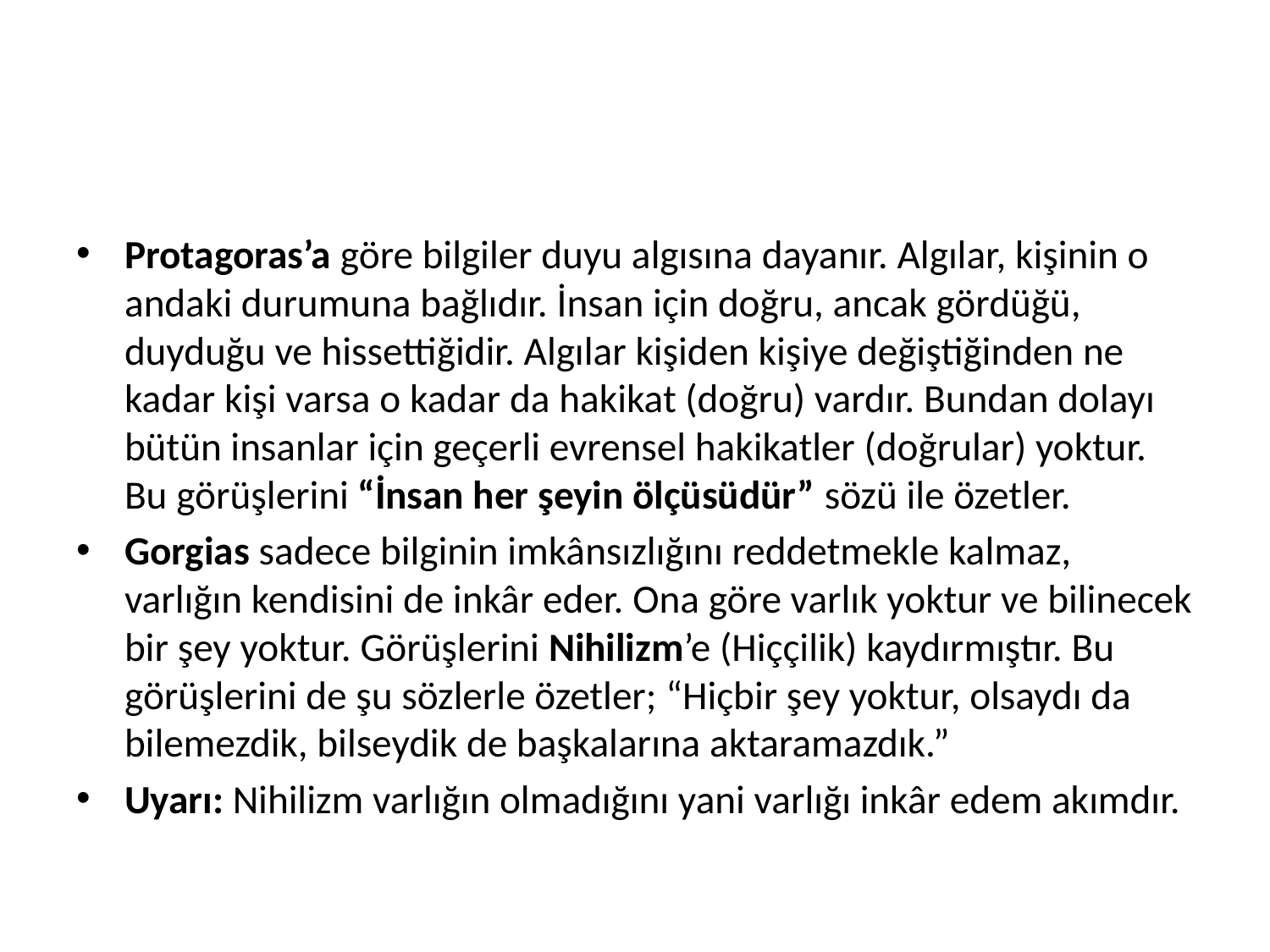

#
Protagoras’a göre bilgiler duyu algısına dayanır. Algılar, kişinin o andaki durumuna bağlıdır. İnsan için doğru, ancak gördüğü, duyduğu ve hissettiğidir. Algılar kişiden kişiye değiştiğinden ne kadar kişi varsa o kadar da hakikat (doğru) vardır. Bundan dolayı bütün insanlar için geçerli evrensel hakikatler (doğrular) yoktur. Bu görüşlerini “İnsan her şeyin ölçüsüdür” sözü ile özetler.
Gorgias sadece bilginin imkânsızlığını reddetmekle kalmaz, varlığın kendisini de inkâr eder. Ona göre varlık yoktur ve bilinecek bir şey yoktur. Görüşlerini Nihilizm’e (Hiççilik) kaydırmıştır. Bu görüşlerini de şu sözlerle özetler; “Hiçbir şey yoktur, olsaydı da bilemezdik, bilseydik de başkalarına aktaramazdık.”
Uyarı: Nihilizm varlığın olmadığını yani varlığı inkâr edem akımdır.